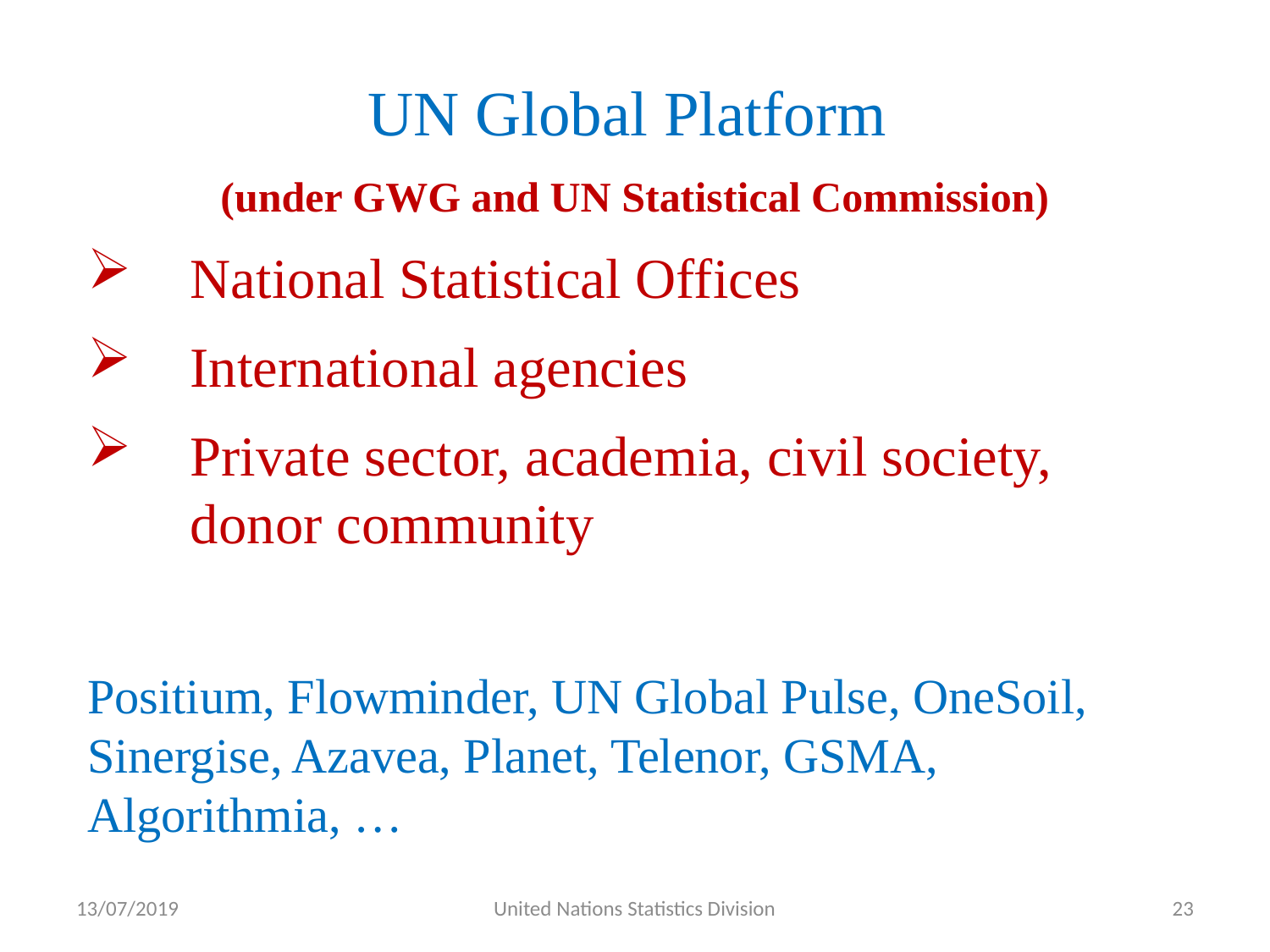

UN Global Platform
(under GWG and UN Statistical Commission)
National Statistical Offices
International agencies
Private sector, academia, civil society, donor community

Positium, Flowminder, UN Global Pulse, OneSoil, Sinergise, Azavea, Planet, Telenor, GSMA, Algorithmia, …
13/07/2019
United Nations Statistics Division
23